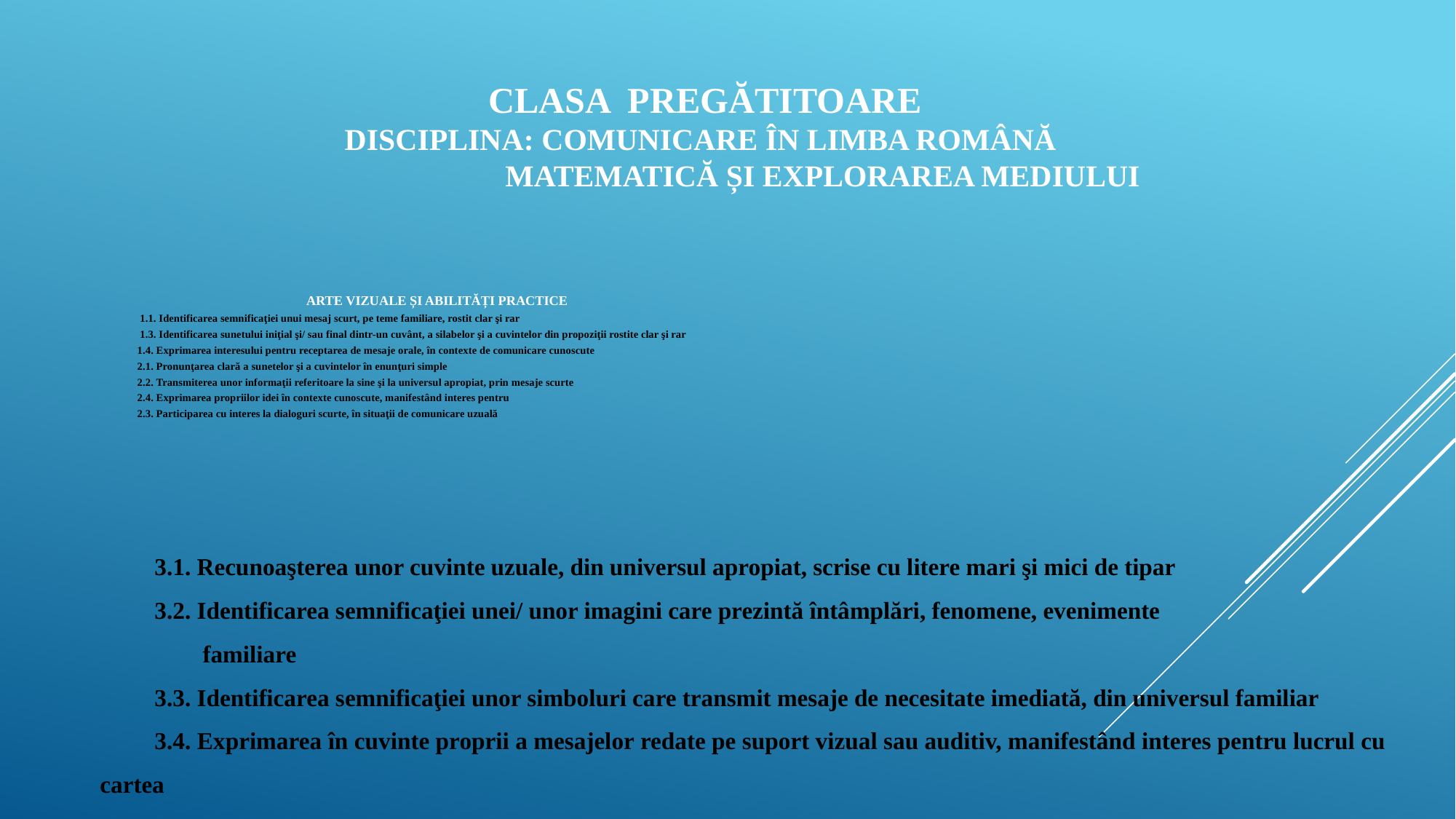

# CLASA  PREGĂTITOARE Disciplina: Comunicare în limba română Matematică și explorarea mediului

                                             ARTE VIZUALE ȘI ABILITĂȚI PRACTICE
     1.1. Identificarea semnificaţiei unui mesaj scurt, pe teme familiare, rostit clar şi rar
     1.3. Identificarea sunetului iniţial şi/ sau final dintr-un cuvânt, a silabelor şi a cuvintelor din propoziţii rostite clar şi rar
    1.4. Exprimarea interesului pentru receptarea de mesaje orale, în contexte de comunicare cunoscute
    2.1. Pronunţarea clară a sunetelor şi a cuvintelor în enunţuri simple
    2.2. Transmiterea unor informaţii referitoare la sine şi la universul apropiat, prin mesaje scurte
    2.4. Exprimarea propriilor idei în contexte cunoscute, manifestând interes pentru
    2.3. Participarea cu interes la dialoguri scurte, în situaţii de comunicare uzuală

3.1. Recunoaşterea unor cuvinte uzuale, din universul apropiat, scrise cu litere mari şi mici de tipar
3.2. Identificarea semnificaţiei unei/ unor imagini care prezintă întâmplări, fenomene, evenimente
        familiare
3.3. Identificarea semnificaţiei unor simboluri care transmit mesaje de necesitate imediată, din universul familiar
3.4. Exprimarea în cuvinte proprii a mesajelor redate pe suport vizual sau auditiv, manifestând interes pentru lucrul cu cartea